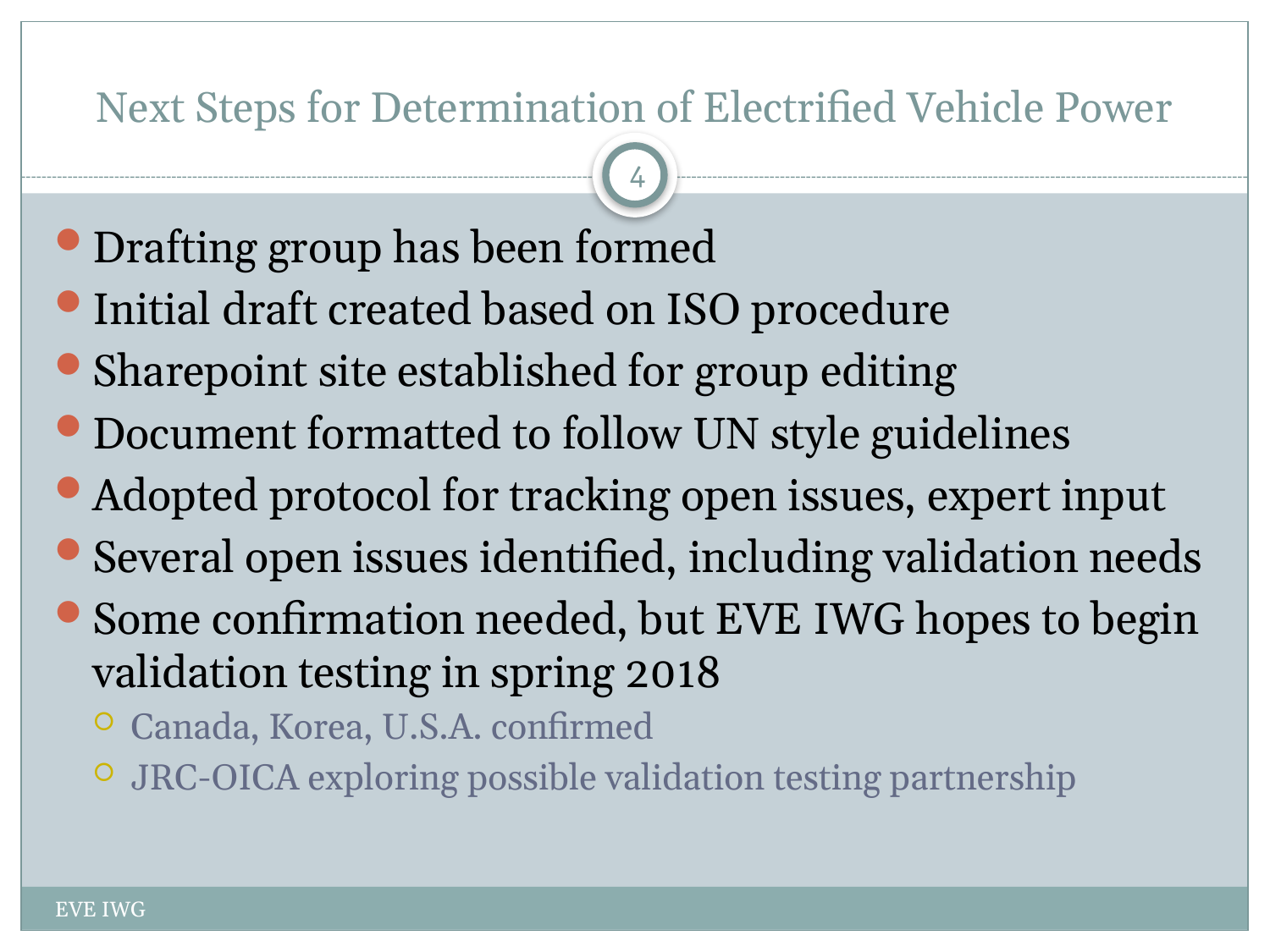

# Next Steps for Determination of Electrified Vehicle Power
4
Drafting group has been formed
Initial draft created based on ISO procedure
Sharepoint site established for group editing
Document formatted to follow UN style guidelines
Adopted protocol for tracking open issues, expert input
Several open issues identified, including validation needs
Some confirmation needed, but EVE IWG hopes to begin validation testing in spring 2018
Canada, Korea, U.S.A. confirmed
JRC-OICA exploring possible validation testing partnership
EVE IWG